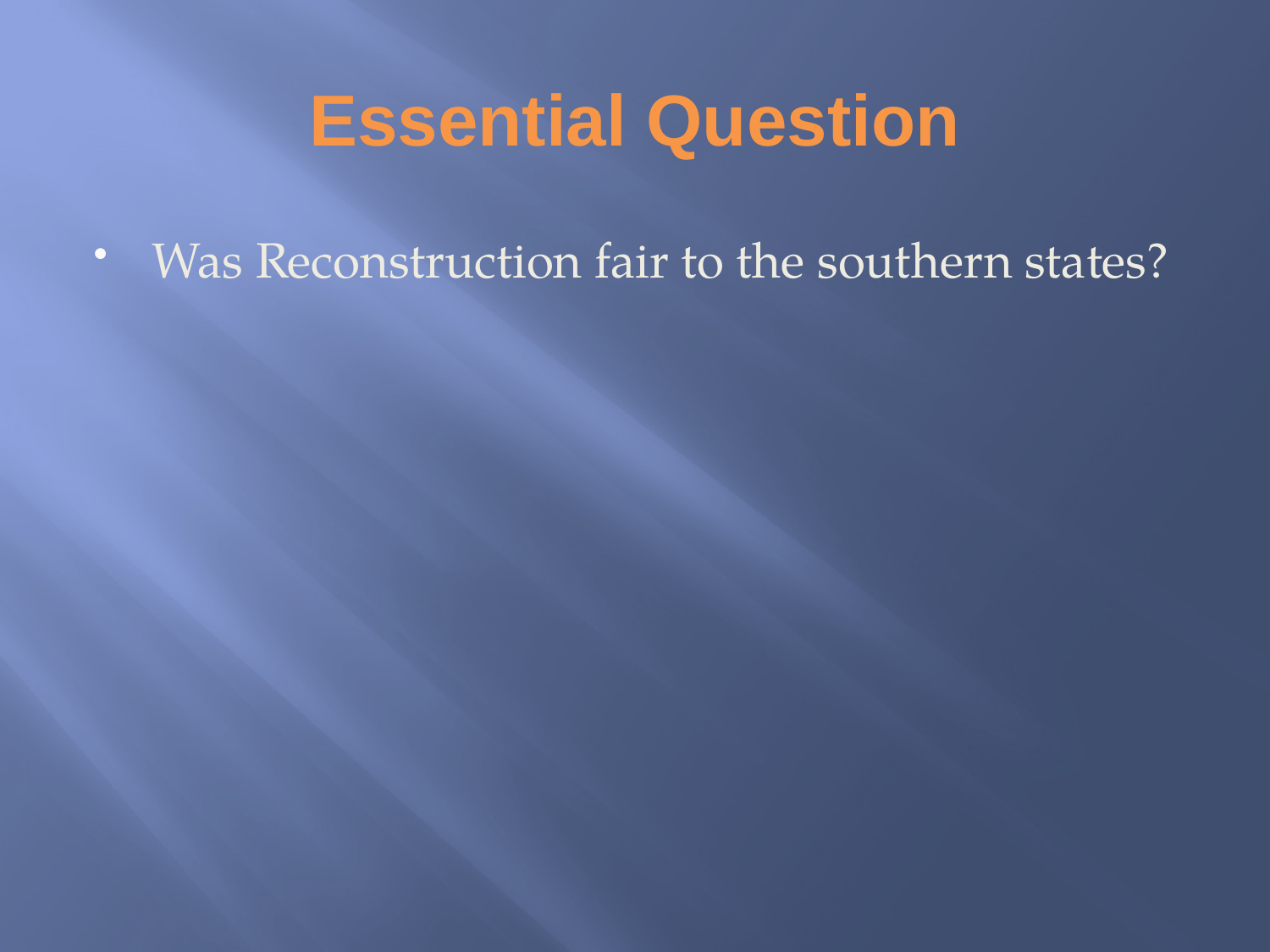

# Essential Question
Was Reconstruction fair to the southern states?